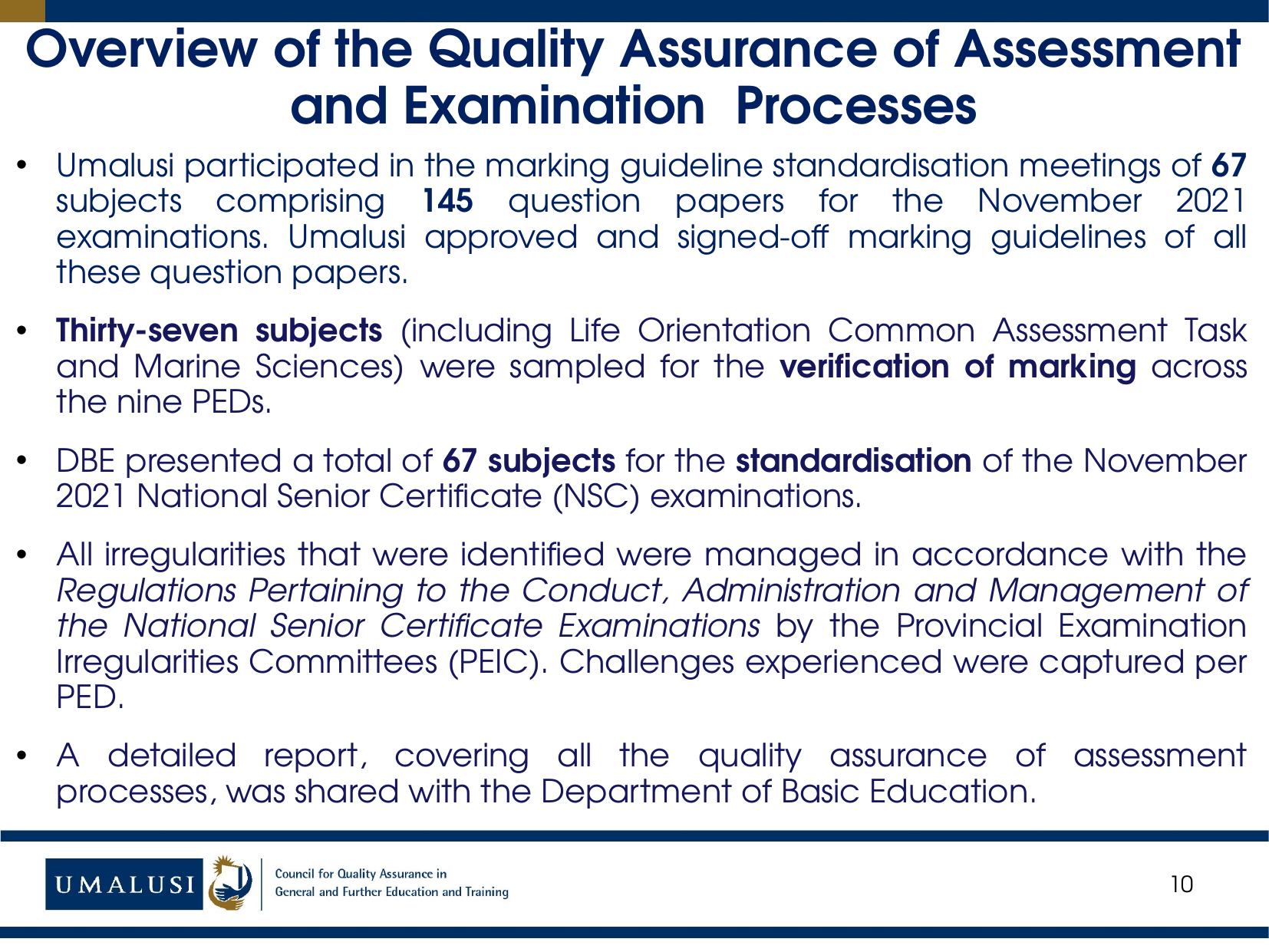

10
# Overview of the Quality Assurance of Assessment and Examination  Processes
Umalusi participated in the marking guideline standardisation meetings of 67 subjects comprising 145 question papers for the November 2021 examinations. Umalusi approved and signed-off marking guidelines of all these question papers.
Thirty-seven subjects (including Life Orientation Common Assessment Task and Marine Sciences) were sampled for the verification of marking across the nine PEDs.
DBE presented a total of 67 subjects for the standardisation of the November 2021 National Senior Certificate (NSC) examinations.
All irregularities that were identified were managed in accordance with the Regulations Pertaining to the Conduct, Administration and Management of the National Senior Certificate Examinations by the Provincial Examination Irregularities Committees (PEIC). Challenges experienced were captured per PED.
A detailed report, covering all the quality assurance of assessment processes, was shared with the Department of Basic Education.